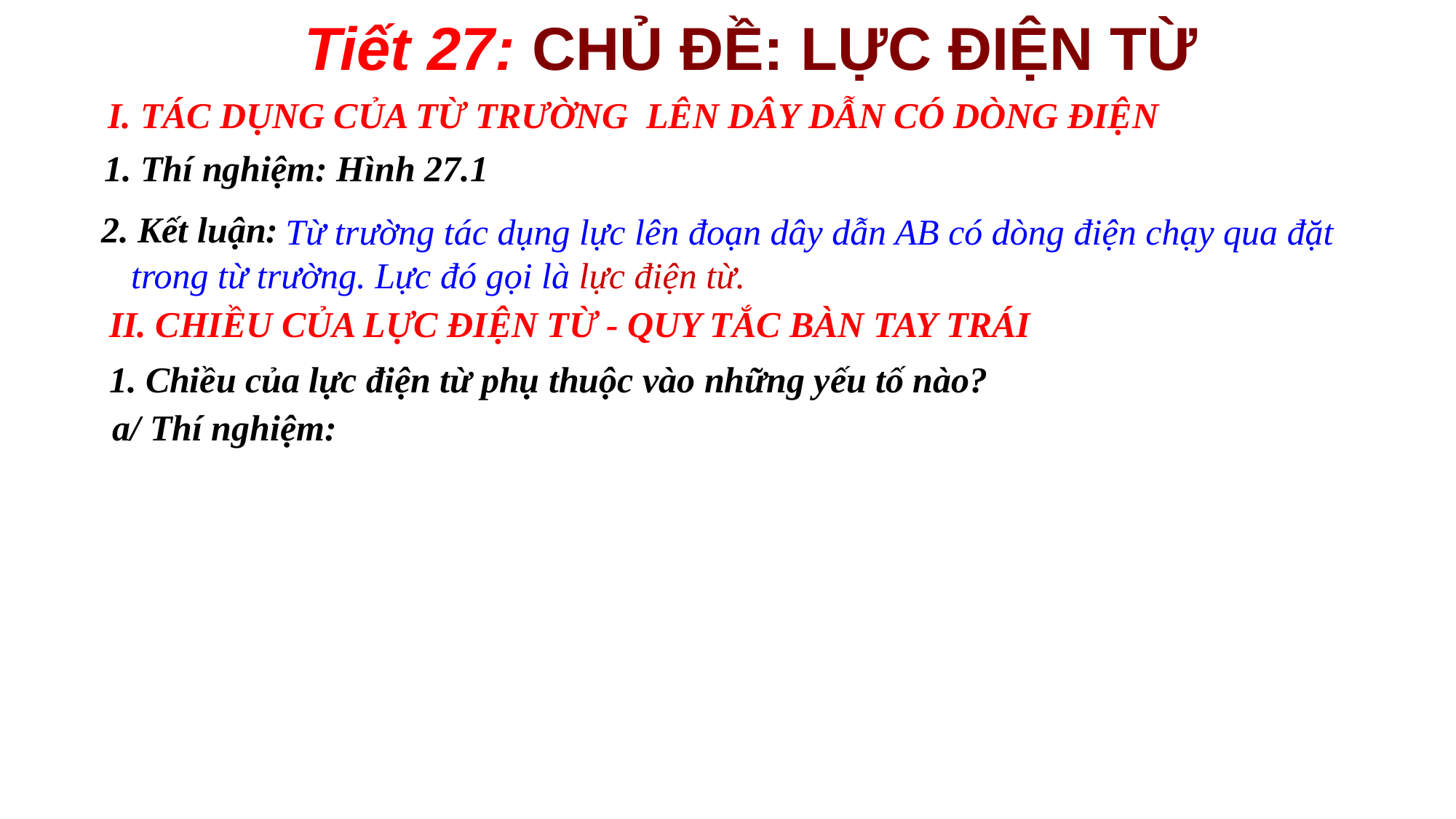

Tiết 27: CHỦ ĐỀ: LỰC ĐIỆN TỪ
I. TÁC DỤNG CỦA TỪ TRƯỜNG  LÊN DÂY DẪN CÓ DÒNG ĐIỆN
1. Thí nghiệm: Hình 27.1
2. Kết luận:
                 Từ trường tác dụng lực lên đoạn dây dẫn AB có dòng điện chạy qua đặt trong từ trường. Lực đó gọi là lực điện từ.
II. CHIỀU CỦA LỰC ĐIỆN TỪ - QUY TẮC BÀN TAY TRÁI
1. Chiều của lực điện từ phụ thuộc vào những yếu tố nào?
a/ Thí nghiệm: